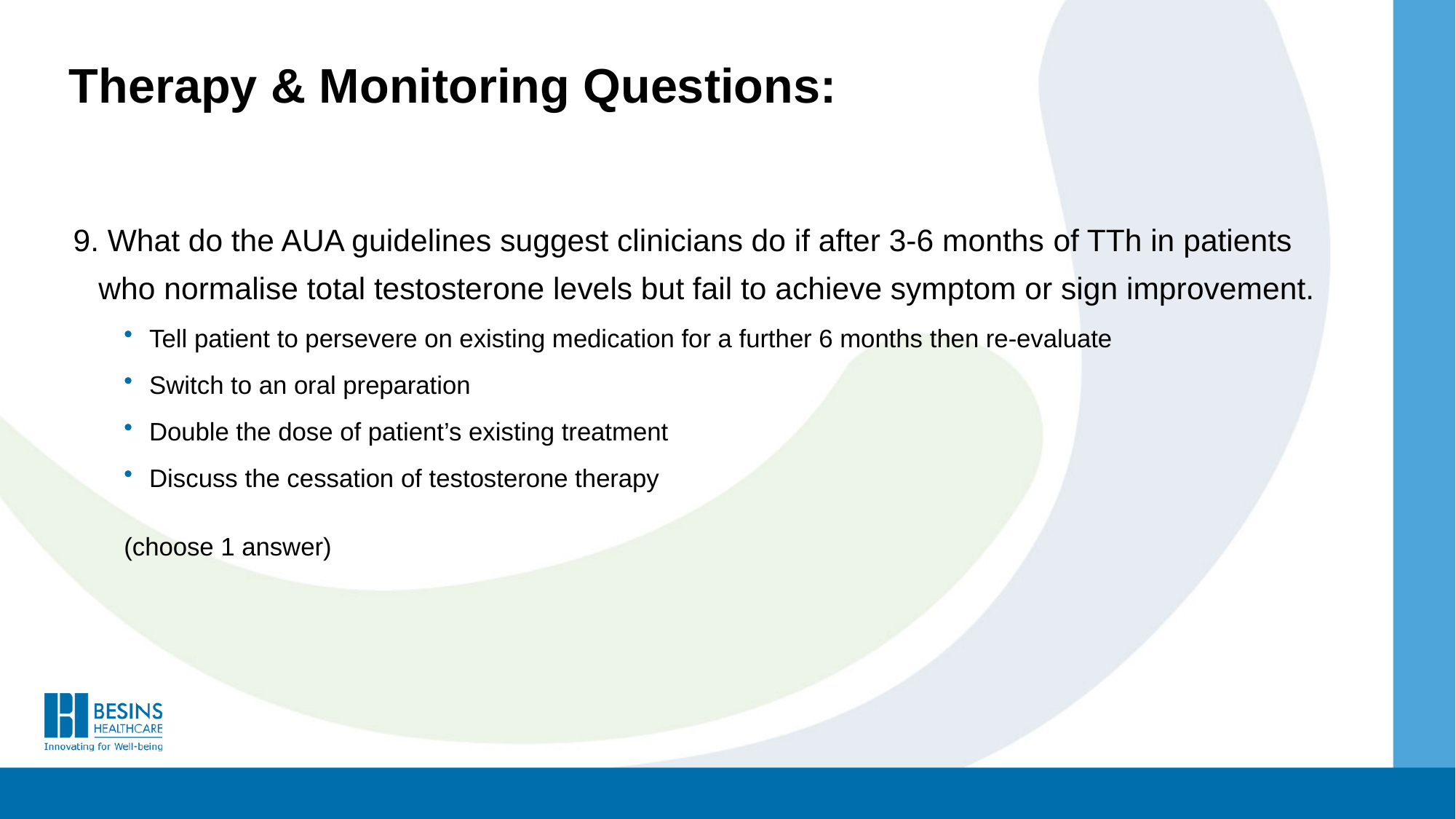

Therapy & Monitoring Questions:
9. What do the AUA guidelines suggest clinicians do if after 3-6 months of TTh in patients who normalise total testosterone levels but fail to achieve symptom or sign improvement.
Tell patient to persevere on existing medication for a further 6 months then re-evaluate
Switch to an oral preparation
Double the dose of patient’s existing treatment
Discuss the cessation of testosterone therapy

(choose 1 answer)